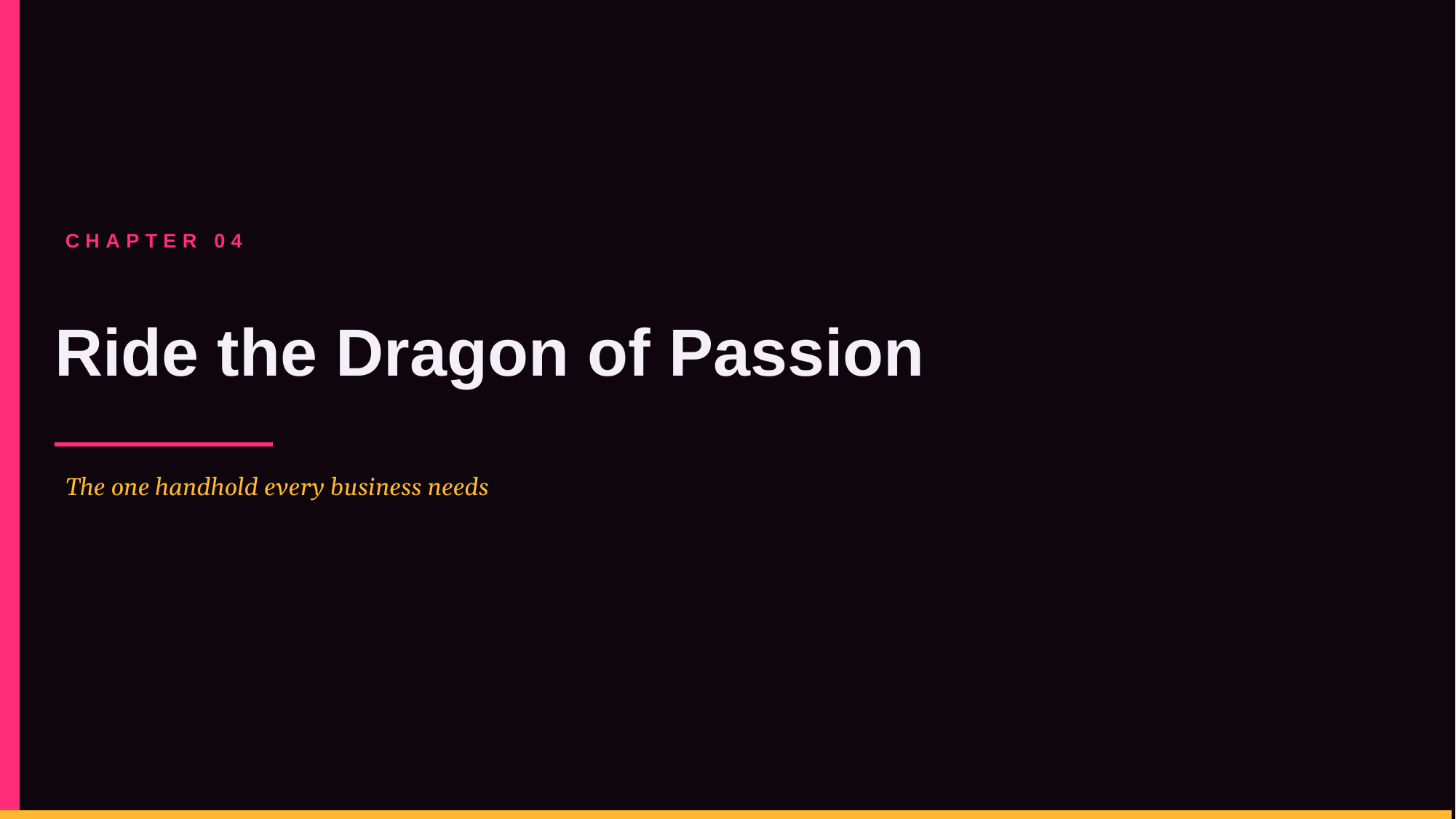

CHAPTER 04
Ride the Dragon of Passion

The one handhold every business needs